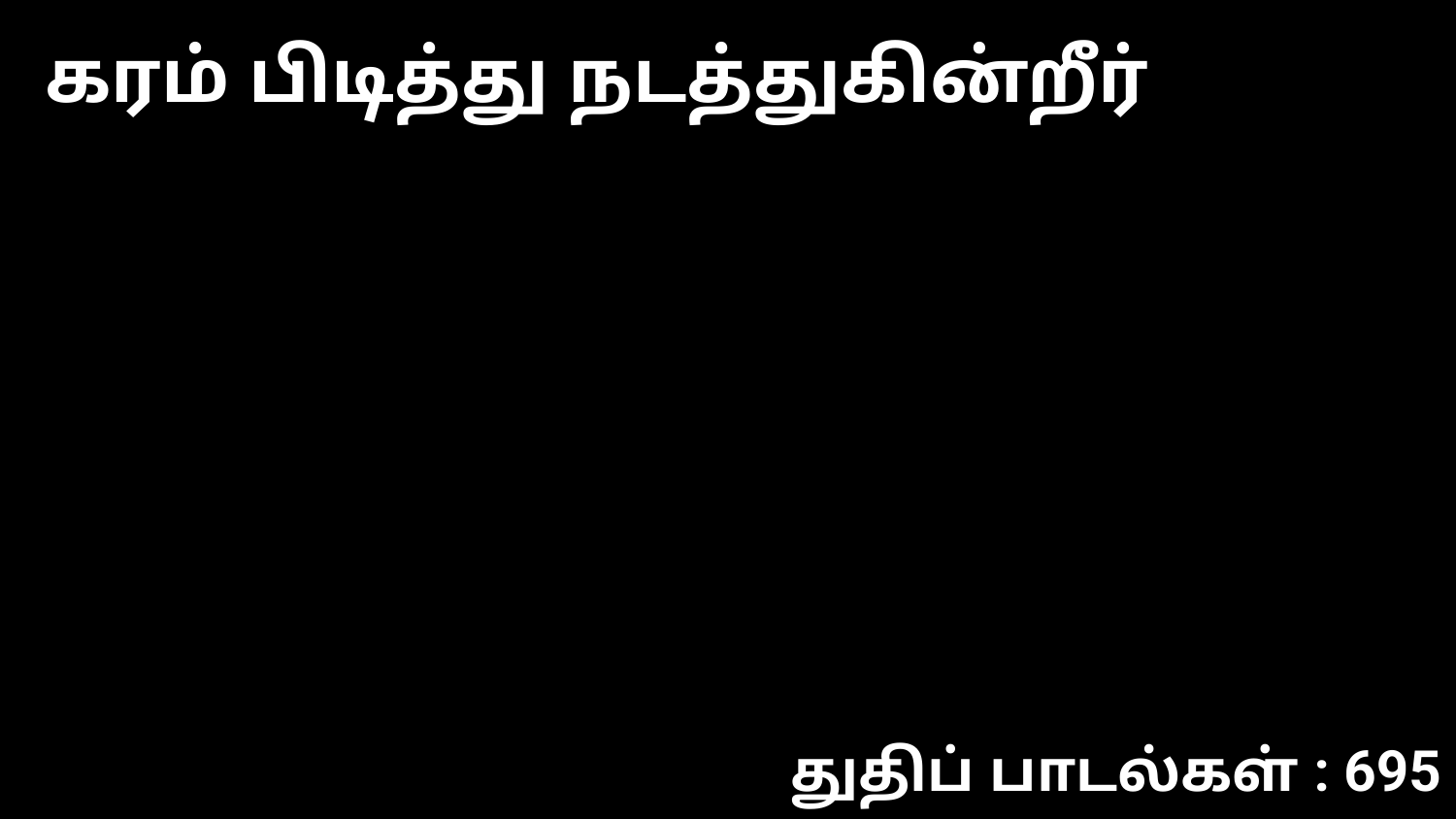

கரம் பிடித்து நடத்துகின்றீர்
துதிப் பாடல்கள் : 695